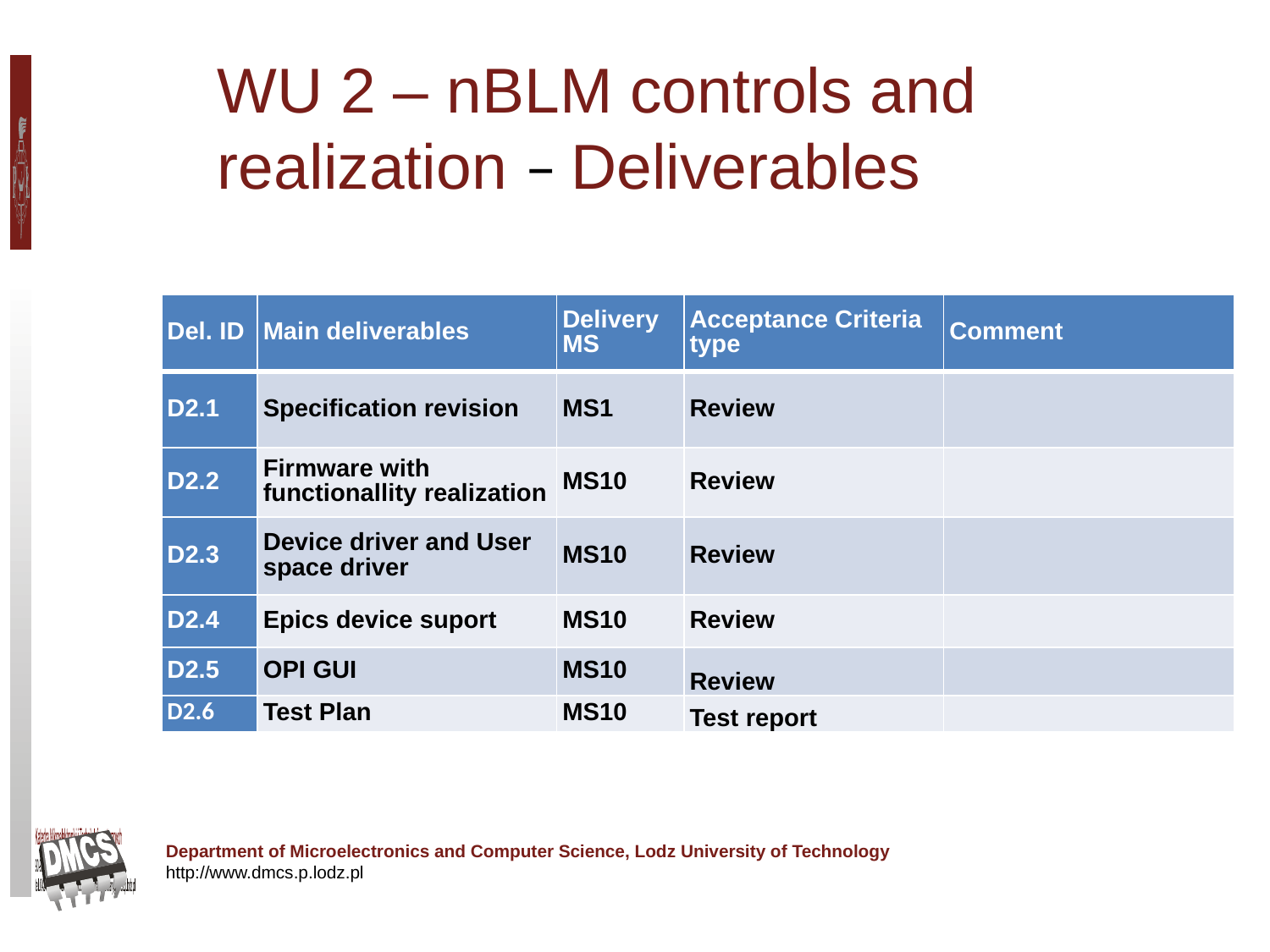

WU 2 – nBLM controls and realization – Deliverables
| Del. ID | Main deliverables | Delivery MS | Acceptance Criteria type | Comment |
| --- | --- | --- | --- | --- |
| D2.1 | Specification revision | MS1 | Review |  |
| D2.2 | Firmware with functionallity realization | MS10 | Review |  |
| D2.3 | Device driver and User space driver | MS10 | Review |  |
| D2.4 | Epics device suport | MS10 | Review |  |
| D2.5 | OPI GUI | MS10 | Review |  |
| D2.6 | Test Plan | MS10 | Test report |  |